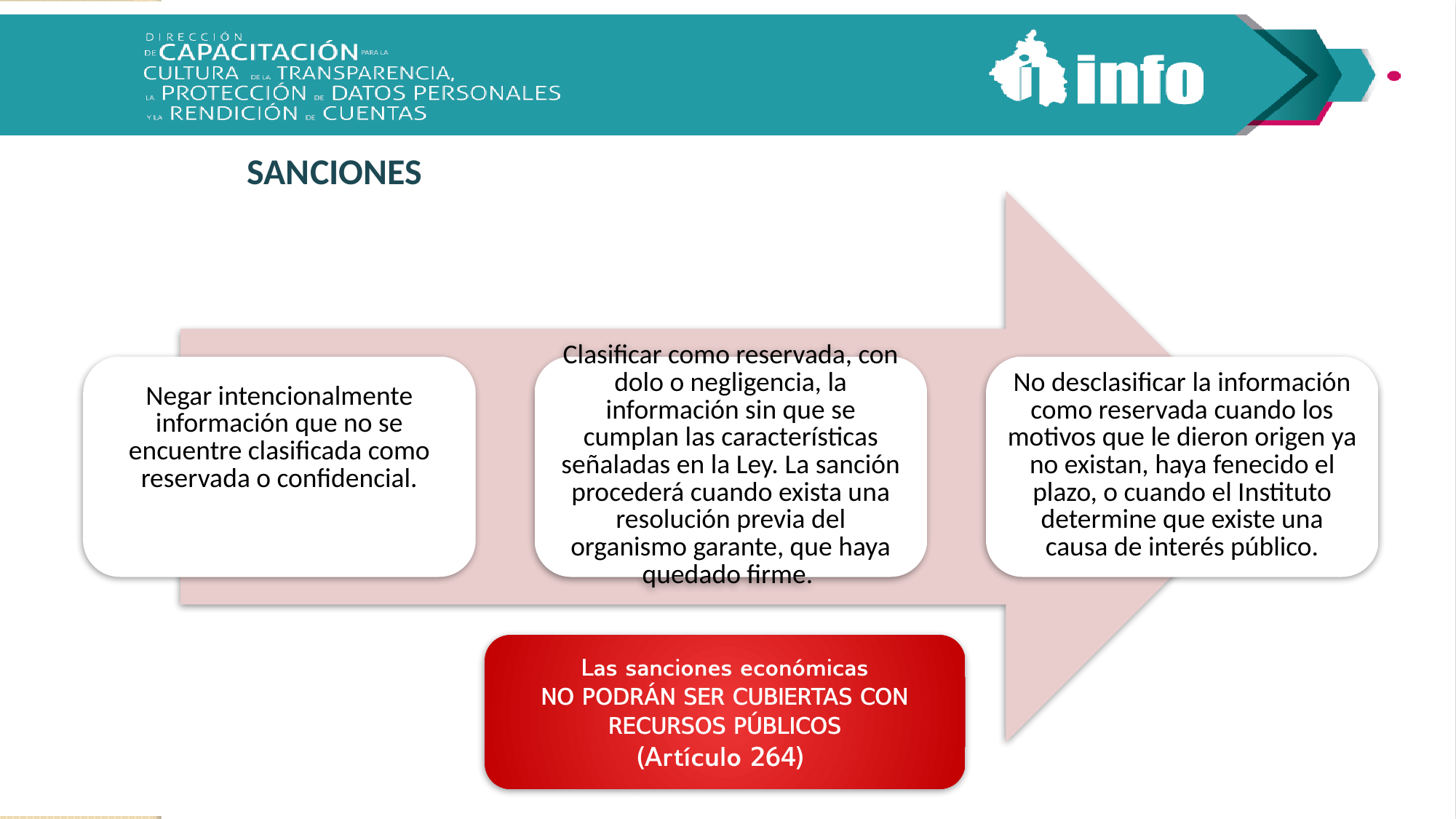

# SANCIONES
Negar intencionalmente información que no se encuentre clasificada como reservada o confidencial.
Clasificar como reservada, con dolo o negligencia, la información sin que se cumplan las características señaladas en la Ley. La sanción procederá cuando exista una resolución previa del organismo garante, que haya quedado firme.
No desclasificar la información como reservada cuando los motivos que le dieron origen ya no existan, haya fenecido el plazo, o cuando el Instituto determine que existe una causa de interés público.
Las sanciones económicas
NO PODRÁN SER CUBIERTAS CON RECURSOS PÚBLICOS
(Artículo 264)